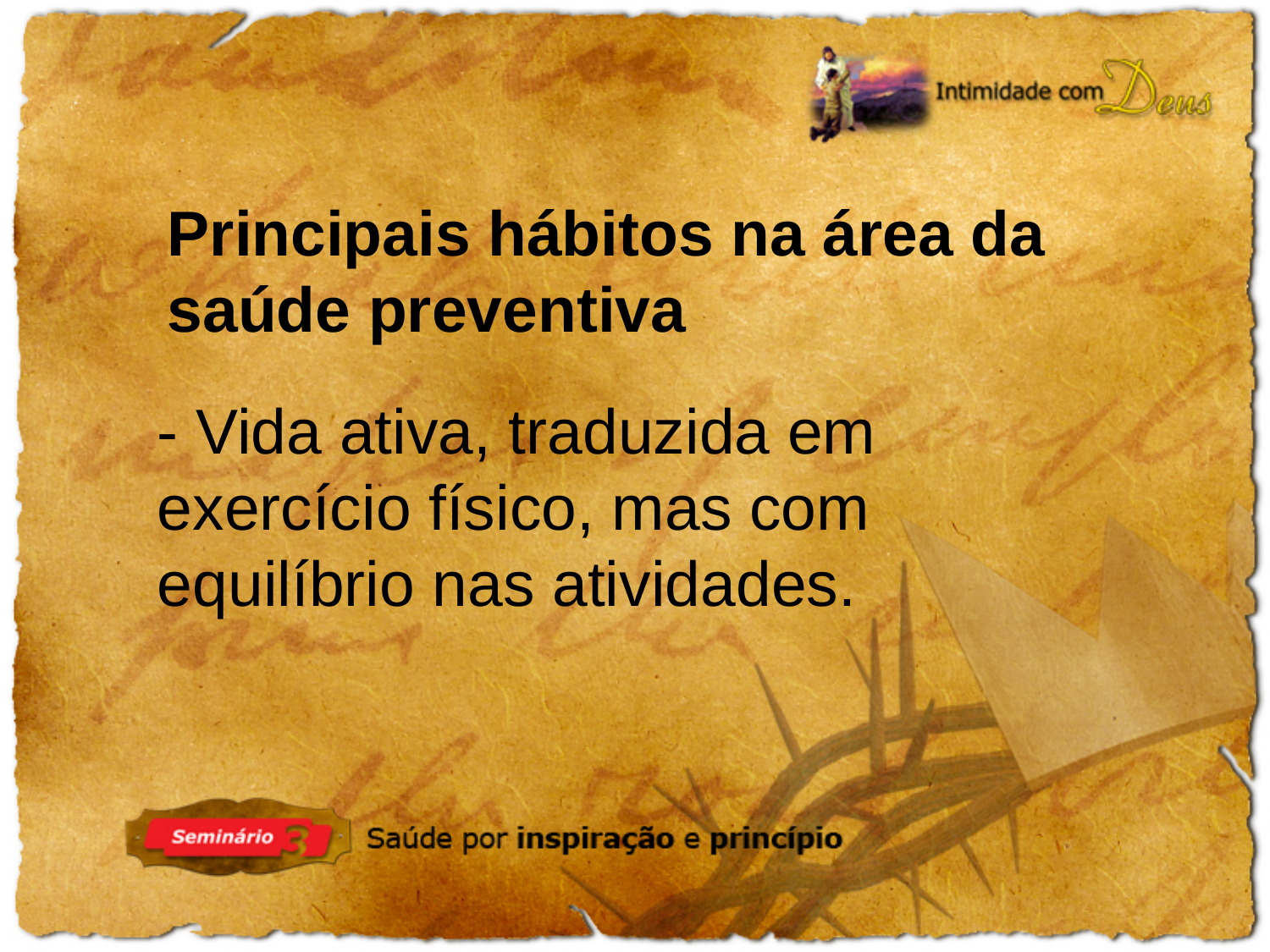

Principais hábitos na área da saúde preventiva
- Vida ativa, traduzida em exercício físico, mas com equilíbrio nas atividades.